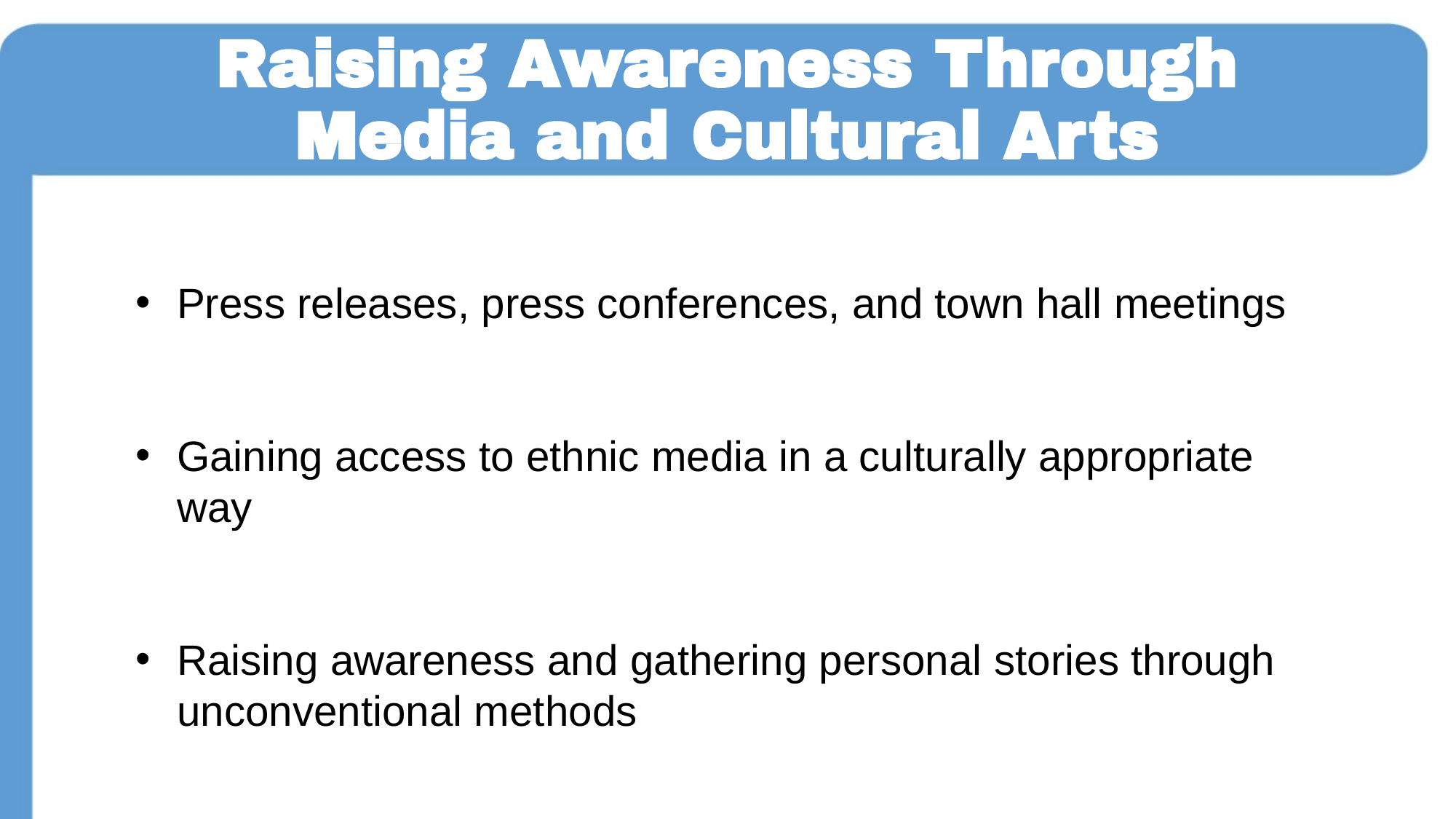

# Raising Awareness Through Media and Cultural Arts
Press releases, press conferences, and town hall meetings

Gaining access to ethnic media in a culturally appropriate way

Raising awareness and gathering personal stories through unconventional methods